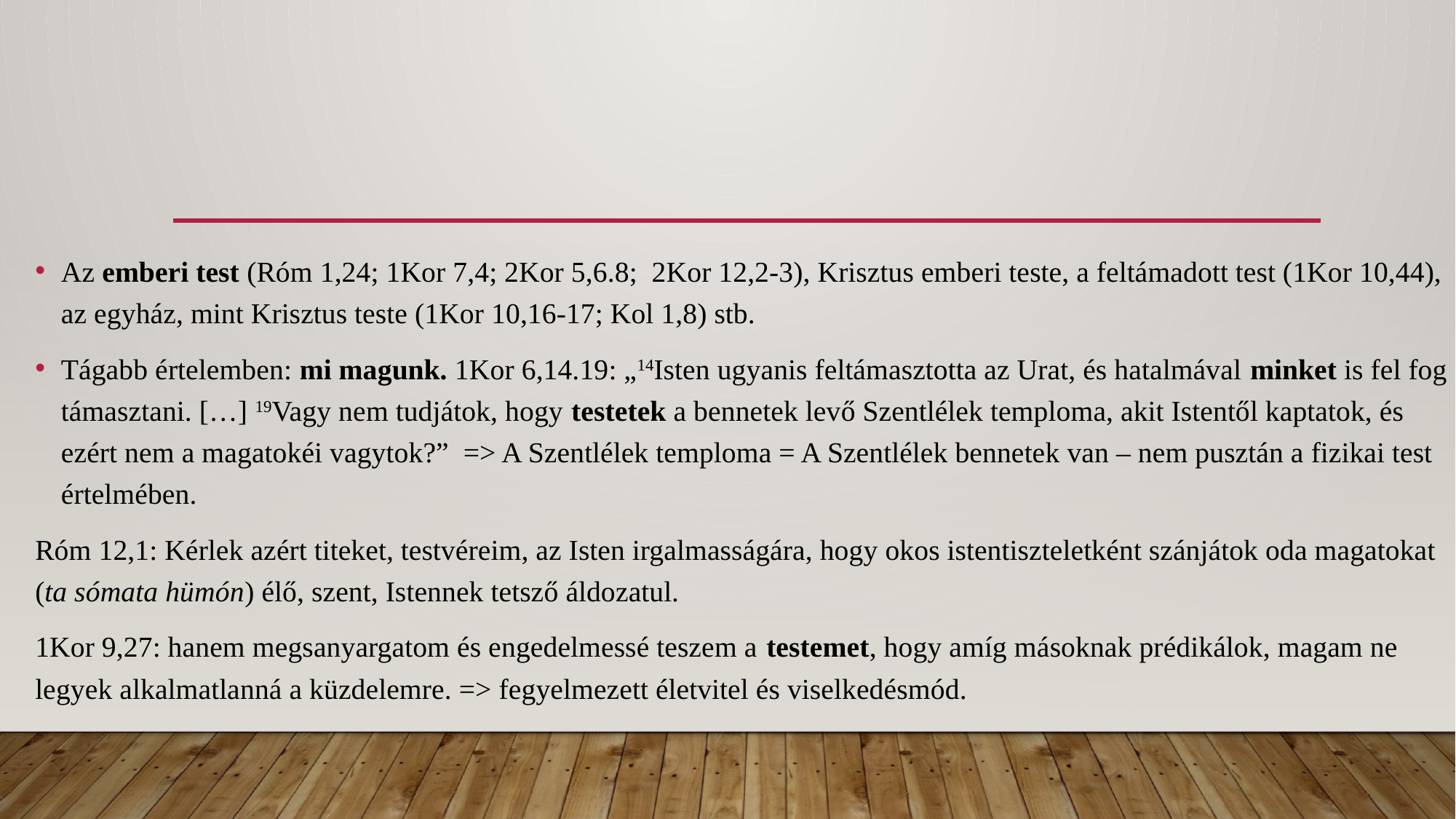

#
Az emberi test (Róm 1,24; 1Kor 7,4; 2Kor 5,6.8;  2Kor 12,2-3), Krisztus emberi teste, a feltámadott test (1Kor 10,44), az egyház, mint Krisztus teste (1Kor 10,16-17; Kol 1,8) stb.
Tágabb értelemben: mi magunk. 1Kor 6,14.19: „14Isten ugyanis feltámasztotta az Urat, és hatalmával minket is fel fog támasztani. […] 19Vagy nem tudjátok, hogy testetek a bennetek levő Szentlélek temploma, akit Istentől kaptatok, és ezért nem a magatokéi vagytok?”  => A Szentlélek temploma = A Szentlélek bennetek van – nem pusztán a fizikai test értelmében.
Róm 12,1: Kérlek azért titeket, testvéreim, az Isten irgalmasságára, hogy okos istentiszteletként szánjátok oda magatokat (ta sómata hümón) élő, szent, Istennek tetsző áldozatul.
1Kor 9,27: hanem megsanyargatom és engedelmessé teszem a testemet, hogy amíg másoknak prédikálok, magam ne legyek alkalmatlanná a küzdelemre. => fegyelmezett életvitel és viselkedésmód.